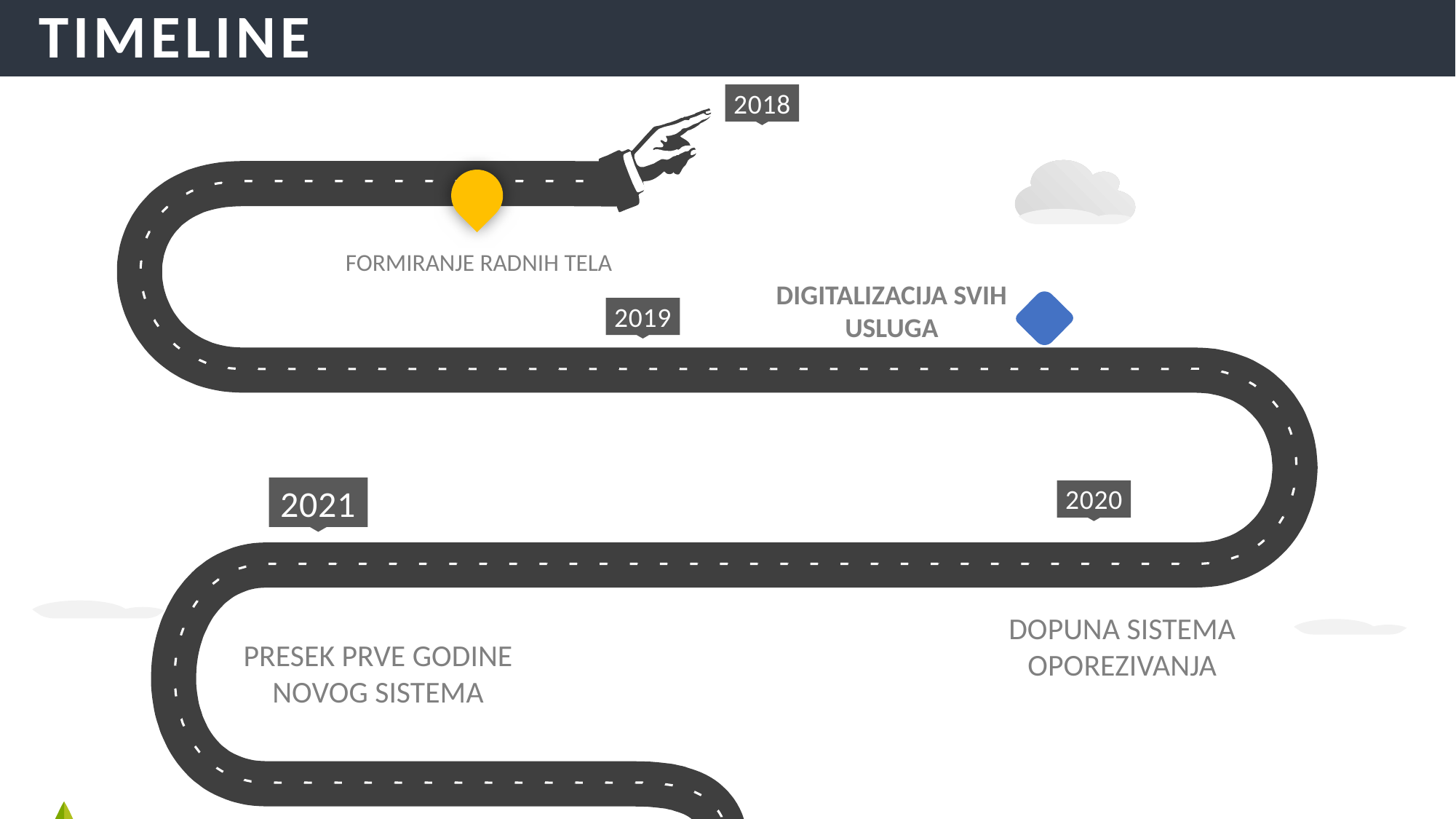

TIMELINE

2018

FORMIRANJE RADNIH TELA
DIGITALIZACIJA SVIH USLUGA

2019
2021
2020

DOPUNA SISTEMA OPOREZIVANJA

PRESEK PRVE GODINE NOVOG SISTEMA